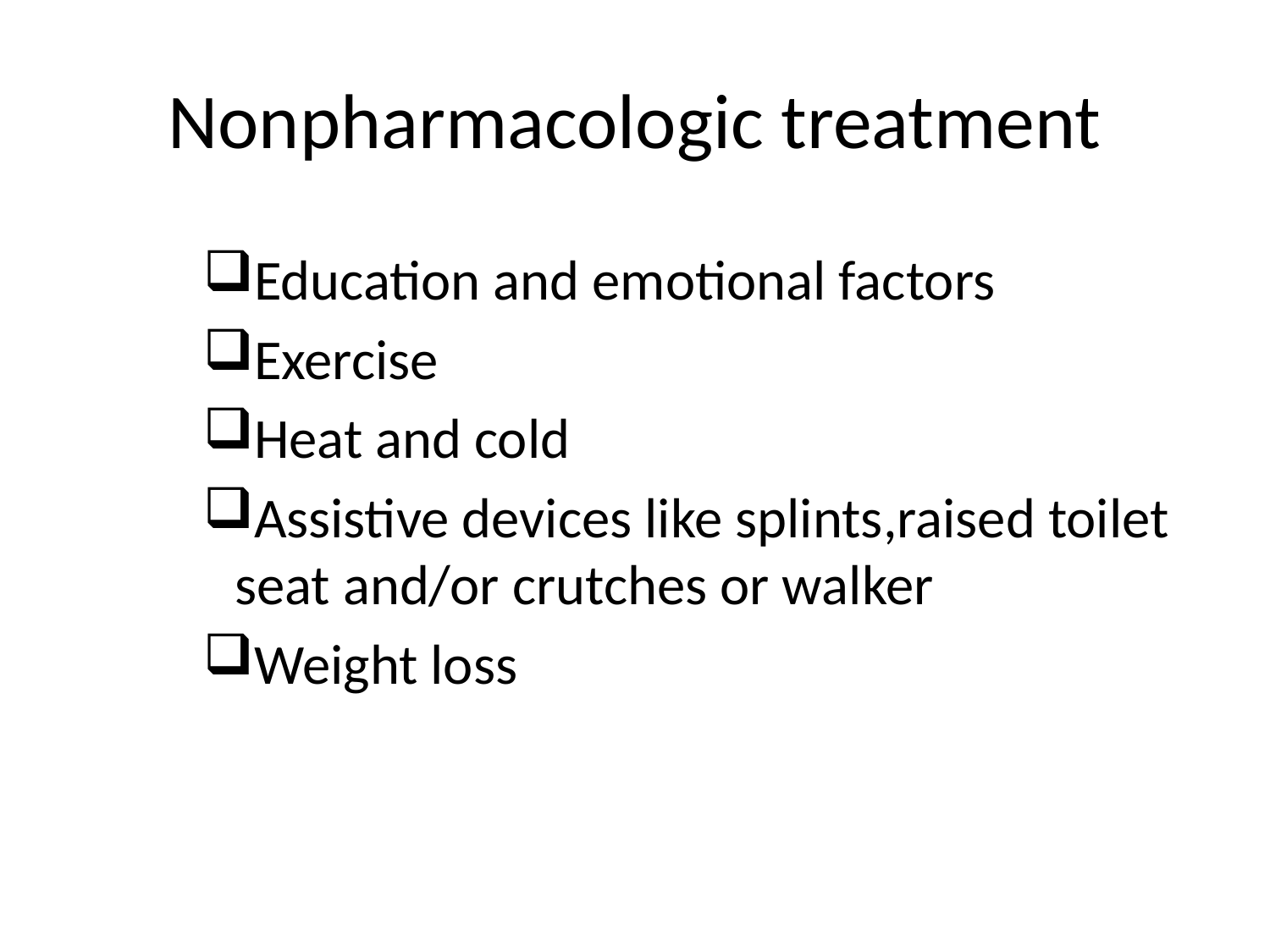

# Nonpharmacologic treatment

Education and emotional factors
Exercise
Heat and cold
Assistive devices like splints,raised toilet seat and/or crutches or walker
Weight loss